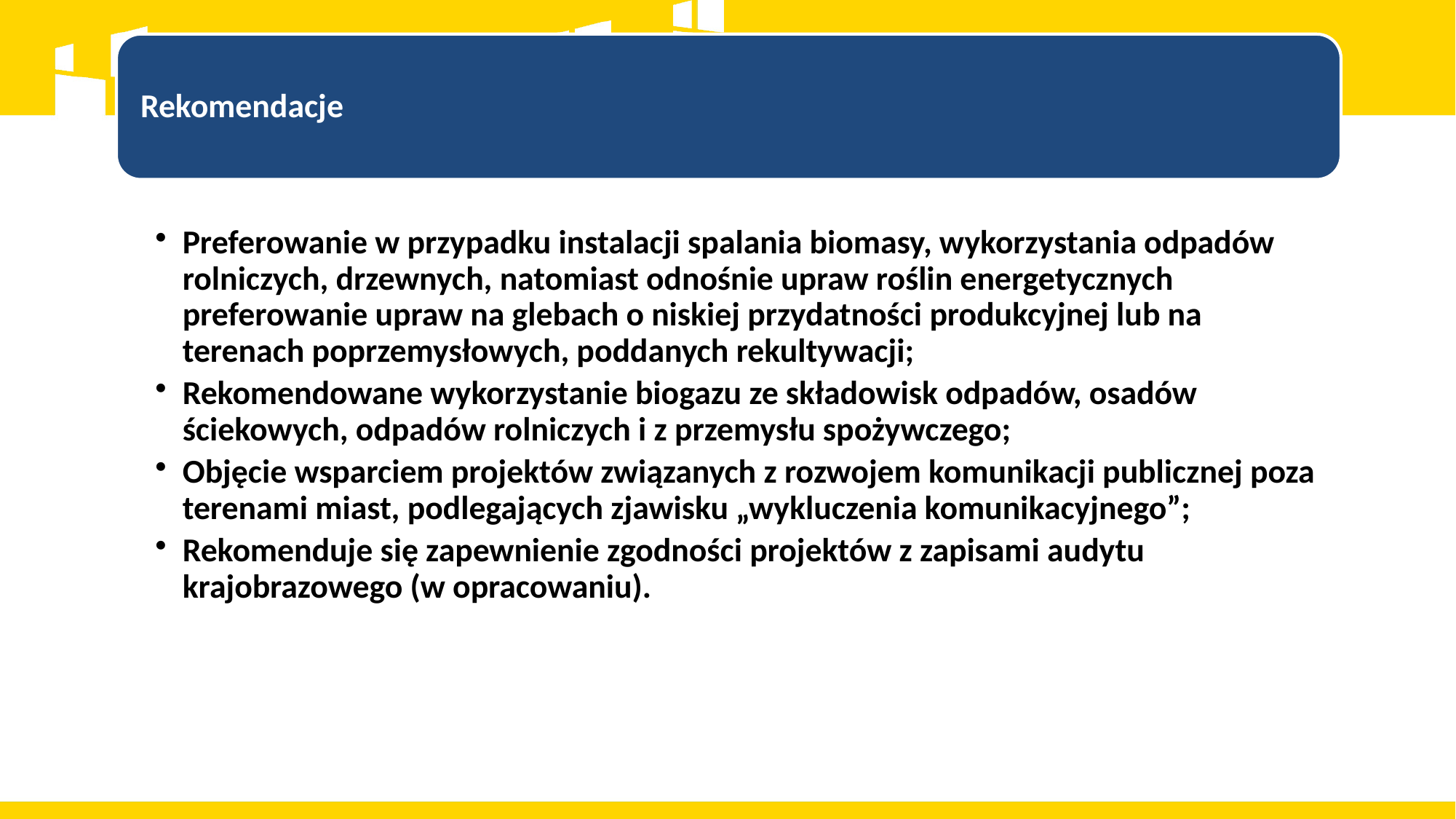

Rekomendacje

Preferowanie w przypadku instalacji spalania biomasy, wykorzystania odpadów rolniczych, drzewnych, natomiast odnośnie upraw roślin energetycznych preferowanie upraw na glebach o niskiej przydatności produkcyjnej lub na terenach poprzemysłowych, poddanych rekultywacji;
Rekomendowane wykorzystanie biogazu ze składowisk odpadów, osadów ściekowych, odpadów rolniczych i z przemysłu spożywczego;
Objęcie wsparciem projektów związanych z rozwojem komunikacji publicznej poza terenami miast, podlegających zjawisku „wykluczenia komunikacyjnego”;
Rekomenduje się zapewnienie zgodności projektów z zapisami audytu krajobrazowego (w opracowaniu).